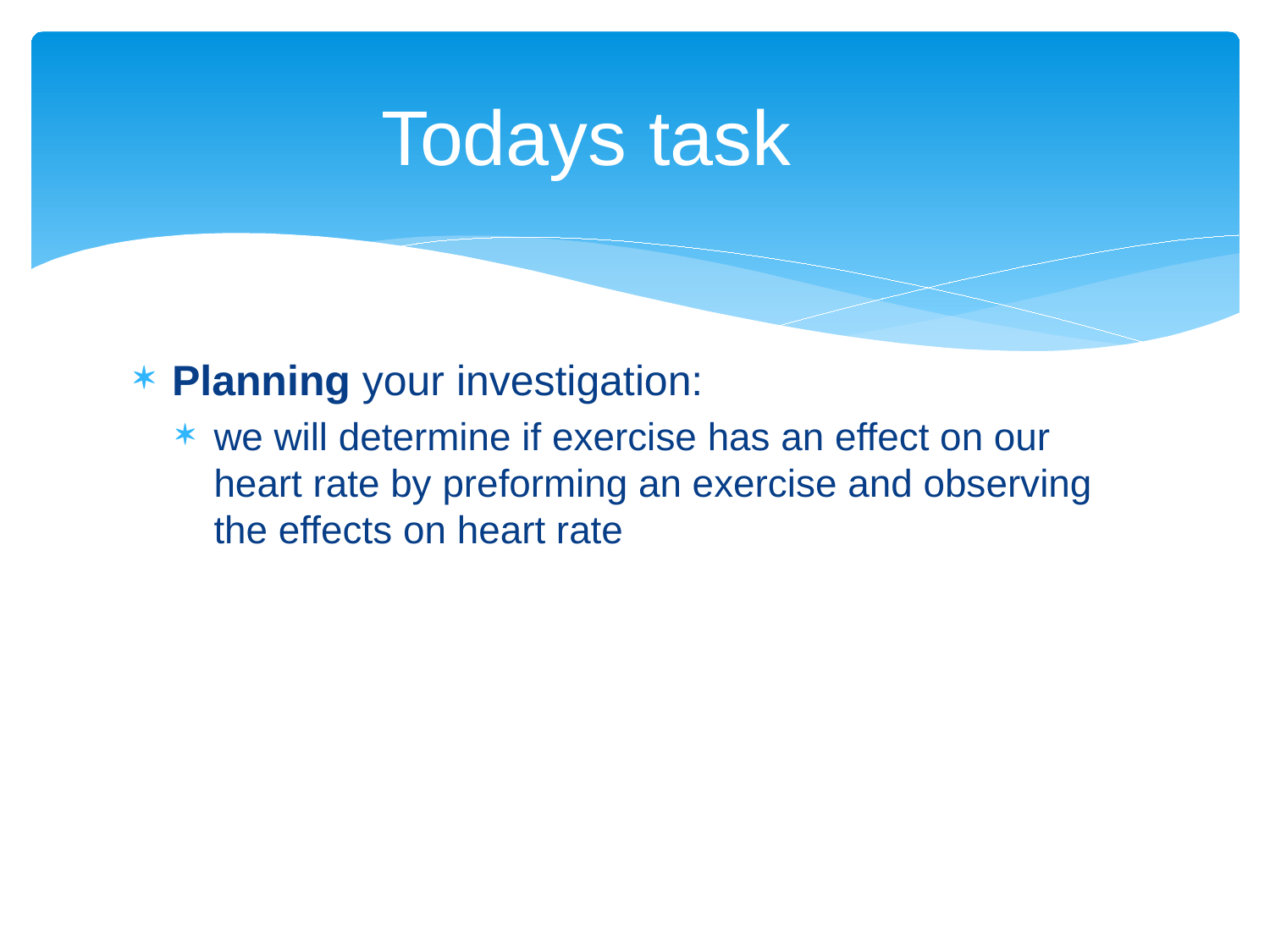

# Todays task
Planning your investigation:
we will determine if exercise has an effect on our heart rate by preforming an exercise and observing the effects on heart rate